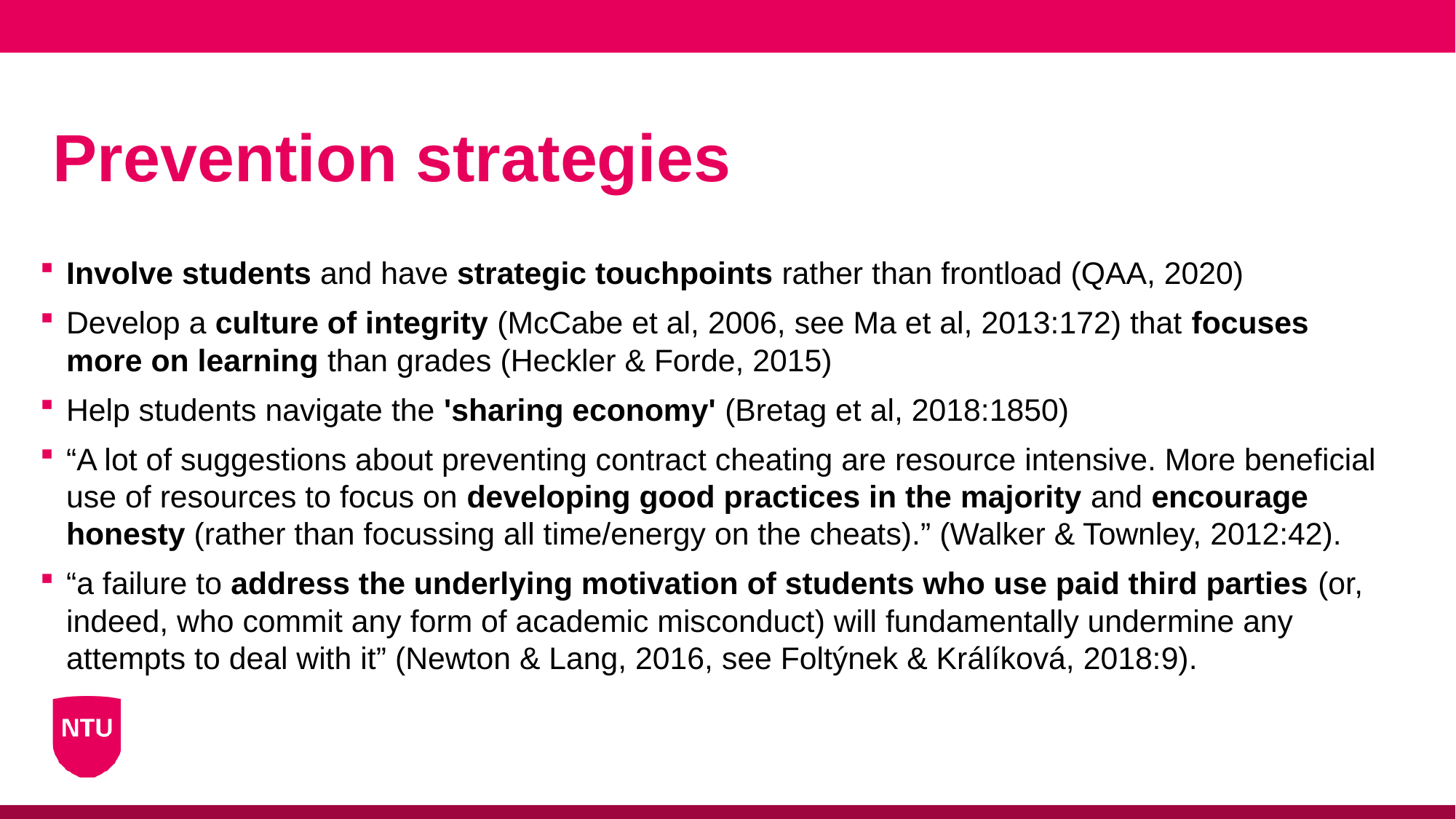

# Prevention strategies
Involve students and have strategic touchpoints rather than frontload (QAA, 2020)
Develop a culture of integrity (McCabe et al, 2006, see Ma et al, 2013:172) that focuses more on learning than grades (Heckler & Forde, 2015)
Help students navigate the 'sharing economy' (Bretag et al, 2018:1850)
“A lot of suggestions about preventing contract cheating are resource intensive. More beneficial use of resources to focus on developing good practices in the majority and encourage honesty (rather than focussing all time/energy on the cheats).” (Walker & Townley, 2012:42).
“a failure to address the underlying motivation of students who use paid third parties (or, indeed, who commit any form of academic misconduct) will fundamentally undermine any attempts to deal with it” (Newton & Lang, 2016, see Foltýnek & Králíková, 2018:9).